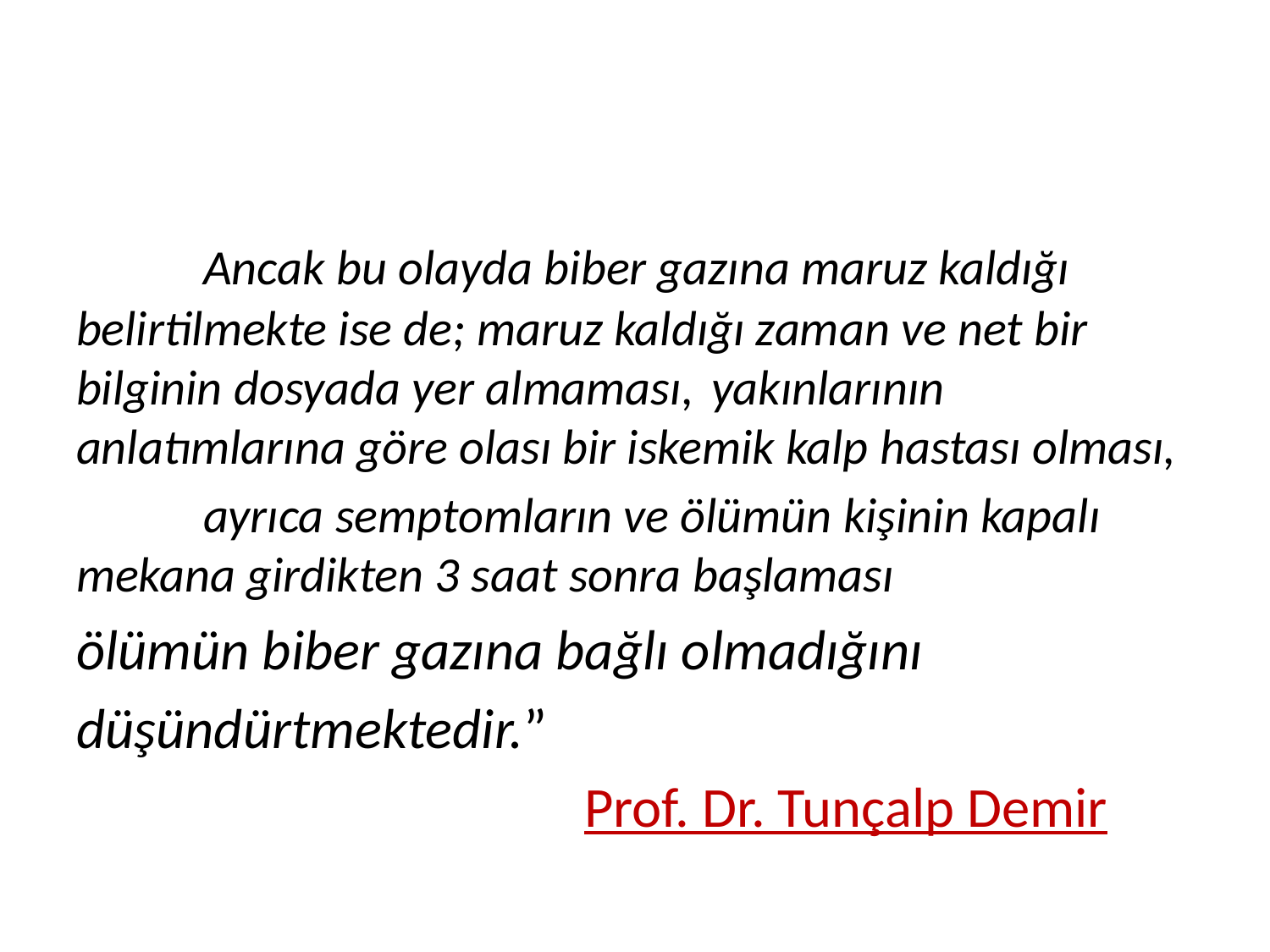

#
	Ancak bu olayda biber gazına maruz kaldığı belirtilmekte ise de; maruz kaldığı zaman ve net bir bilginin dosyada yer almaması, 	yakınlarının anlatımlarına göre olası bir iskemik kalp hastası olması,
	ayrıca semptomların ve ölümün kişinin kapalı mekana girdikten 3 saat sonra başlaması
ölümün biber gazına bağlı olmadığını
düşündürtmektedir.”
				Prof. Dr. Tunçalp Demir